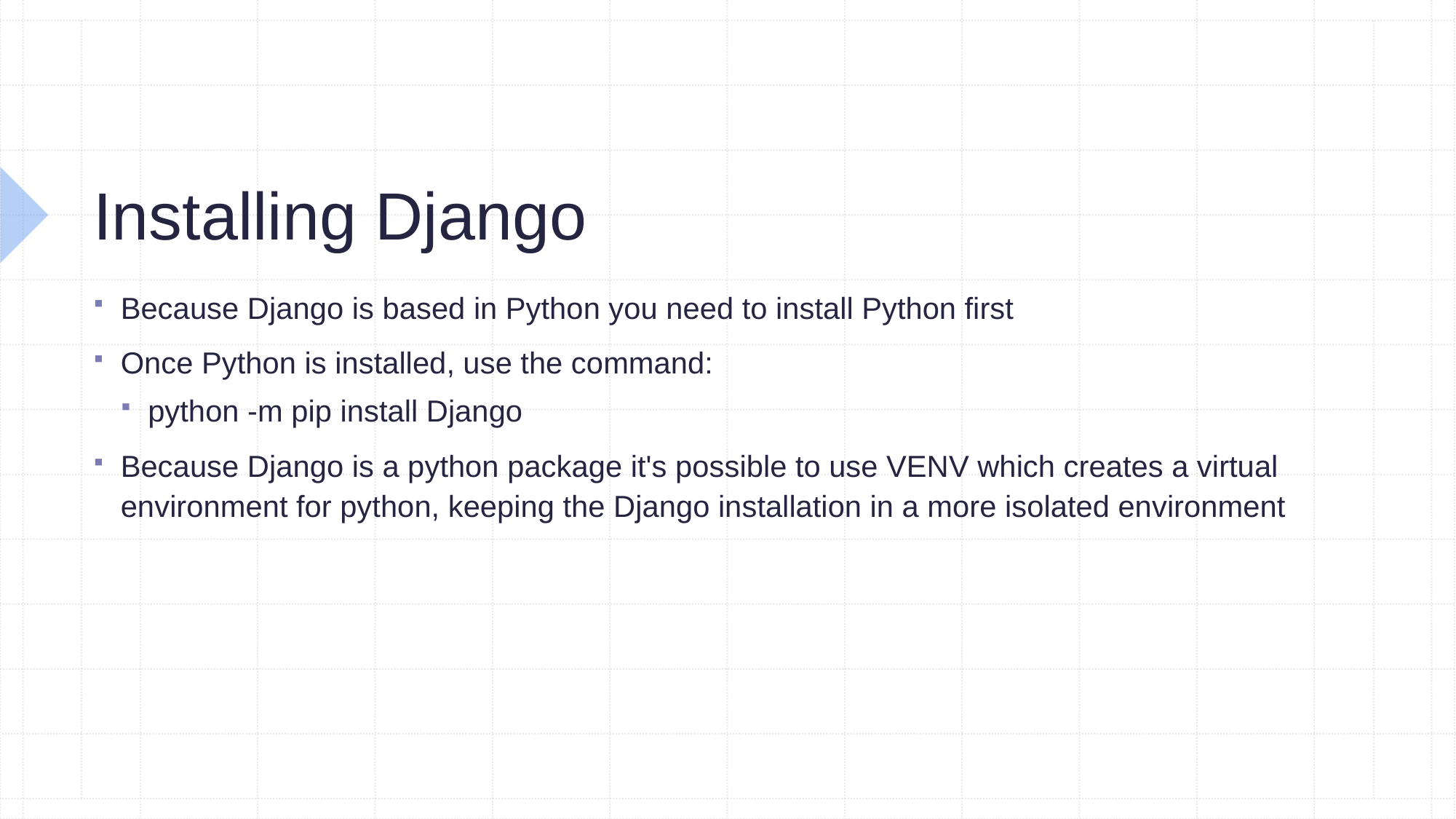

# Installing Django
Because Django is based in Python you need to install Python first
Once Python is installed, use the command:
python -m pip install Django
Because Django is a python package it's possible to use VENV which creates a virtual environment for python, keeping the Django installation in a more isolated environment